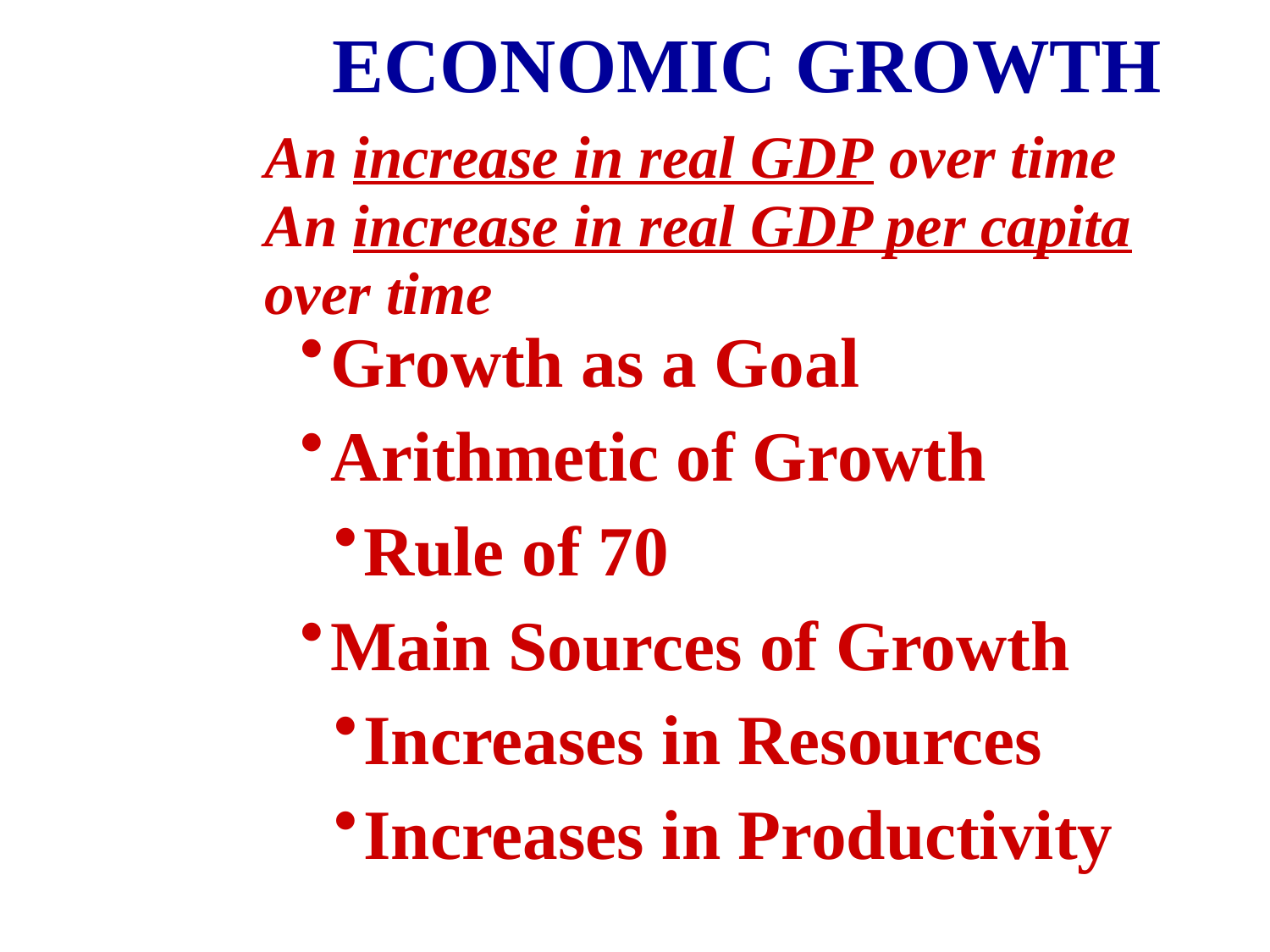

ECONOMIC GROWTH
An increase in real GDP over time
An increase in real GDP per capita over time
Growth as a Goal
Arithmetic of Growth
Rule of 70
Main Sources of Growth
Increases in Resources
Increases in Productivity